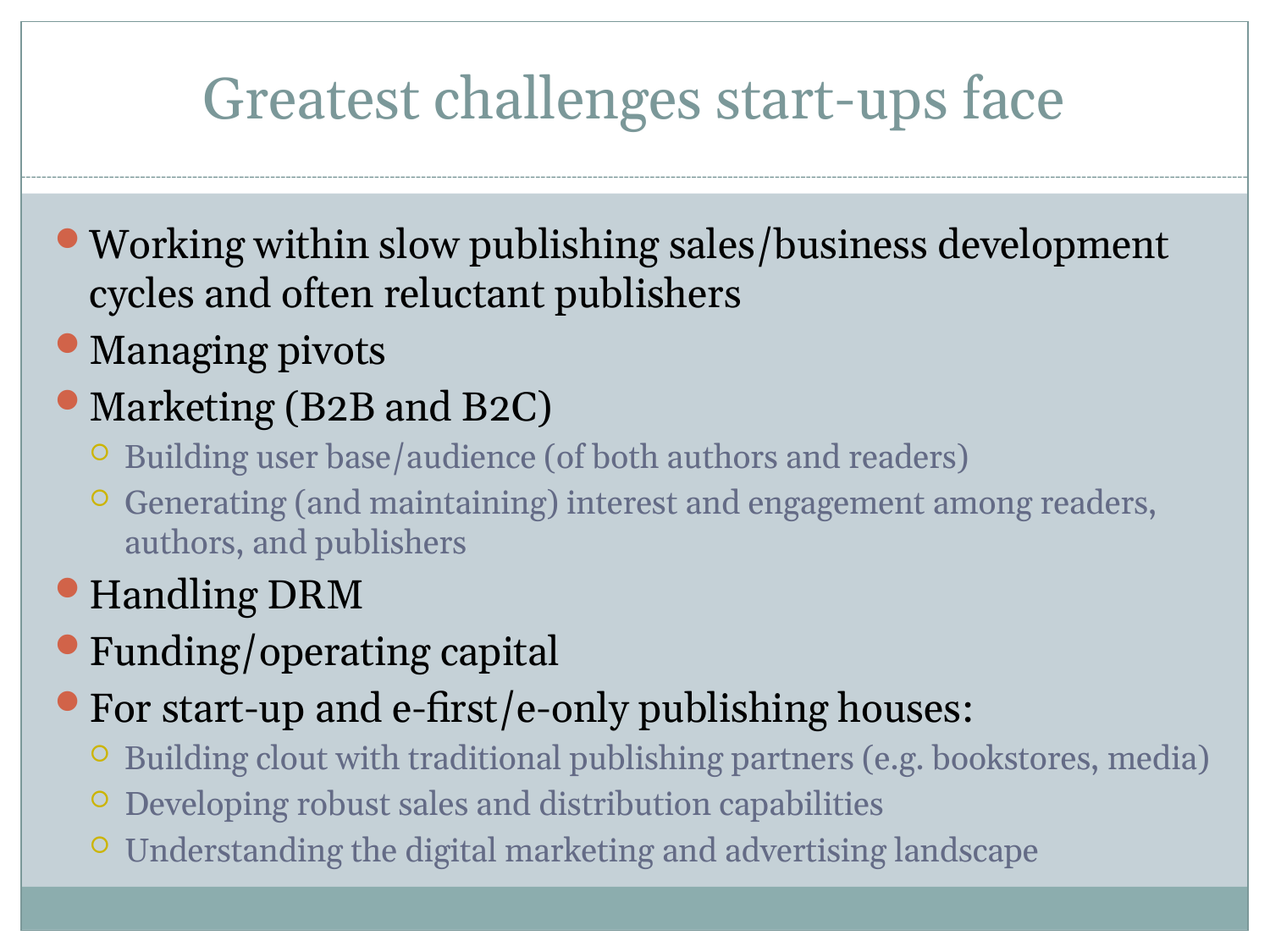

# Greatest challenges start-ups face
Working within slow publishing sales/business development cycles and often reluctant publishers
Managing pivots
Marketing (B2B and B2C)
Building user base/audience (of both authors and readers)
Generating (and maintaining) interest and engagement among readers, authors, and publishers
Handling DRM
Funding/operating capital
For start-up and e-first/e-only publishing houses:
Building clout with traditional publishing partners (e.g. bookstores, media)
Developing robust sales and distribution capabilities
Understanding the digital marketing and advertising landscape